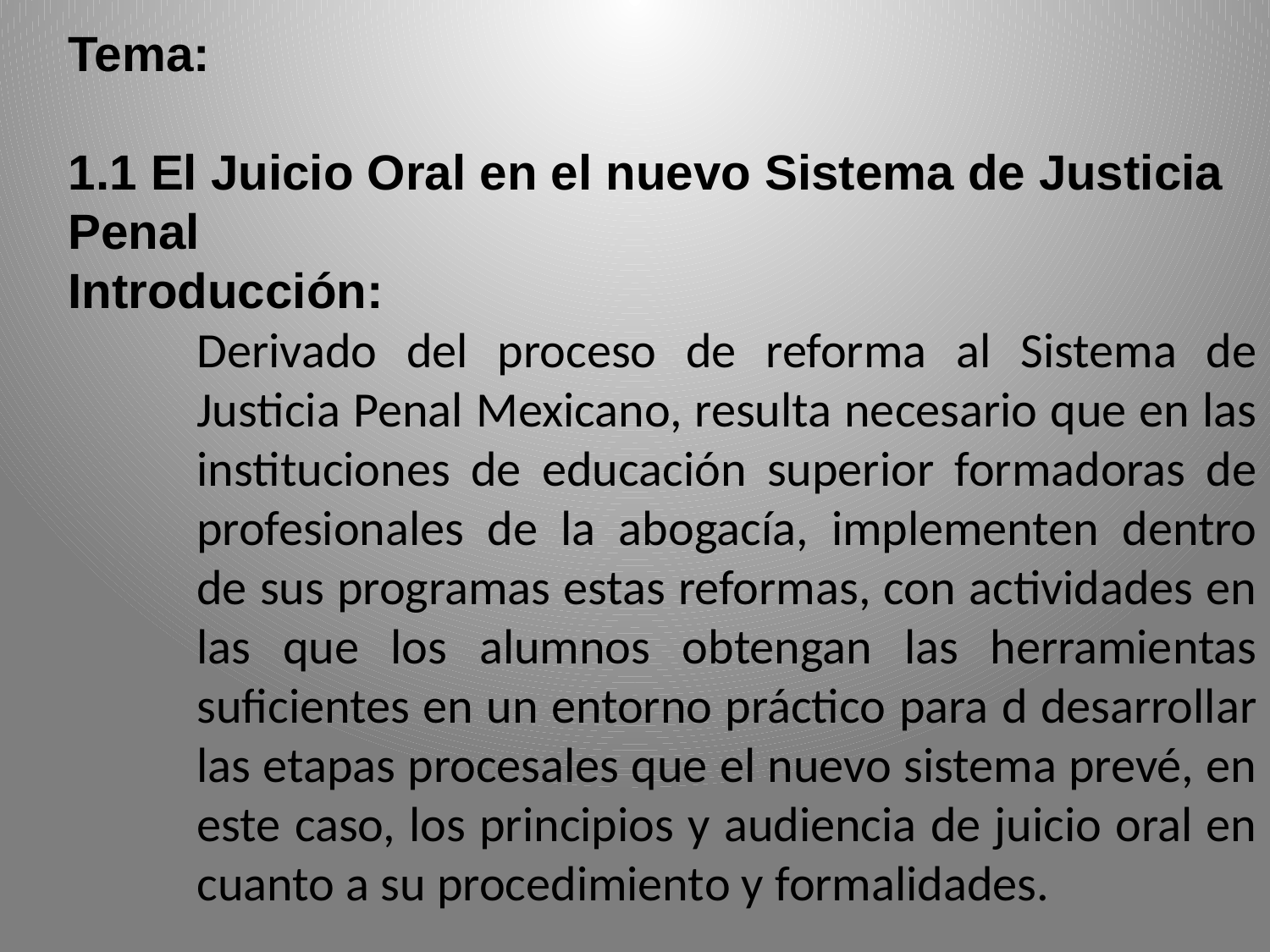

Tema:

1.1 El Juicio Oral en el nuevo Sistema de Justicia Penal
Introducción:
	Derivado del proceso de reforma al Sistema de Justicia Penal Mexicano, resulta necesario que en las instituciones de educación superior formadoras de profesionales de la abogacía, implementen dentro de sus programas estas reformas, con actividades en las que los alumnos obtengan las herramientas suficientes en un entorno práctico para d desarrollar las etapas procesales que el nuevo sistema prevé, en este caso, los principios y audiencia de juicio oral en cuanto a su procedimiento y formalidades.